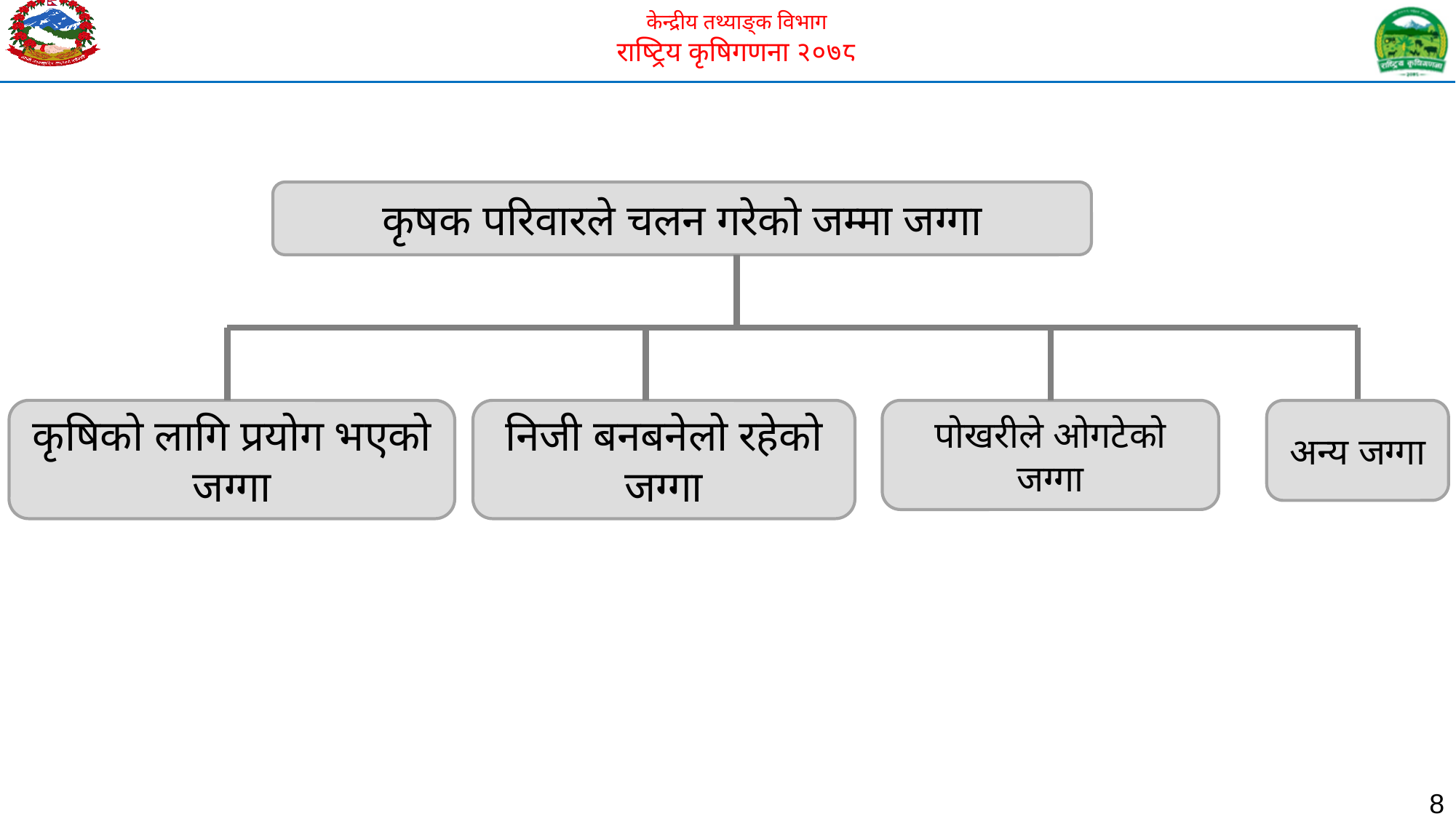

कृषक परिवारले चलन गरेको जम्मा जग्गा
निजी बनबनेलो रहेको जग्गा
अन्य जग्गा
कृषिको लागि प्रयोग भएको जग्गा
पोखरीले ओगटेको जग्गा
8